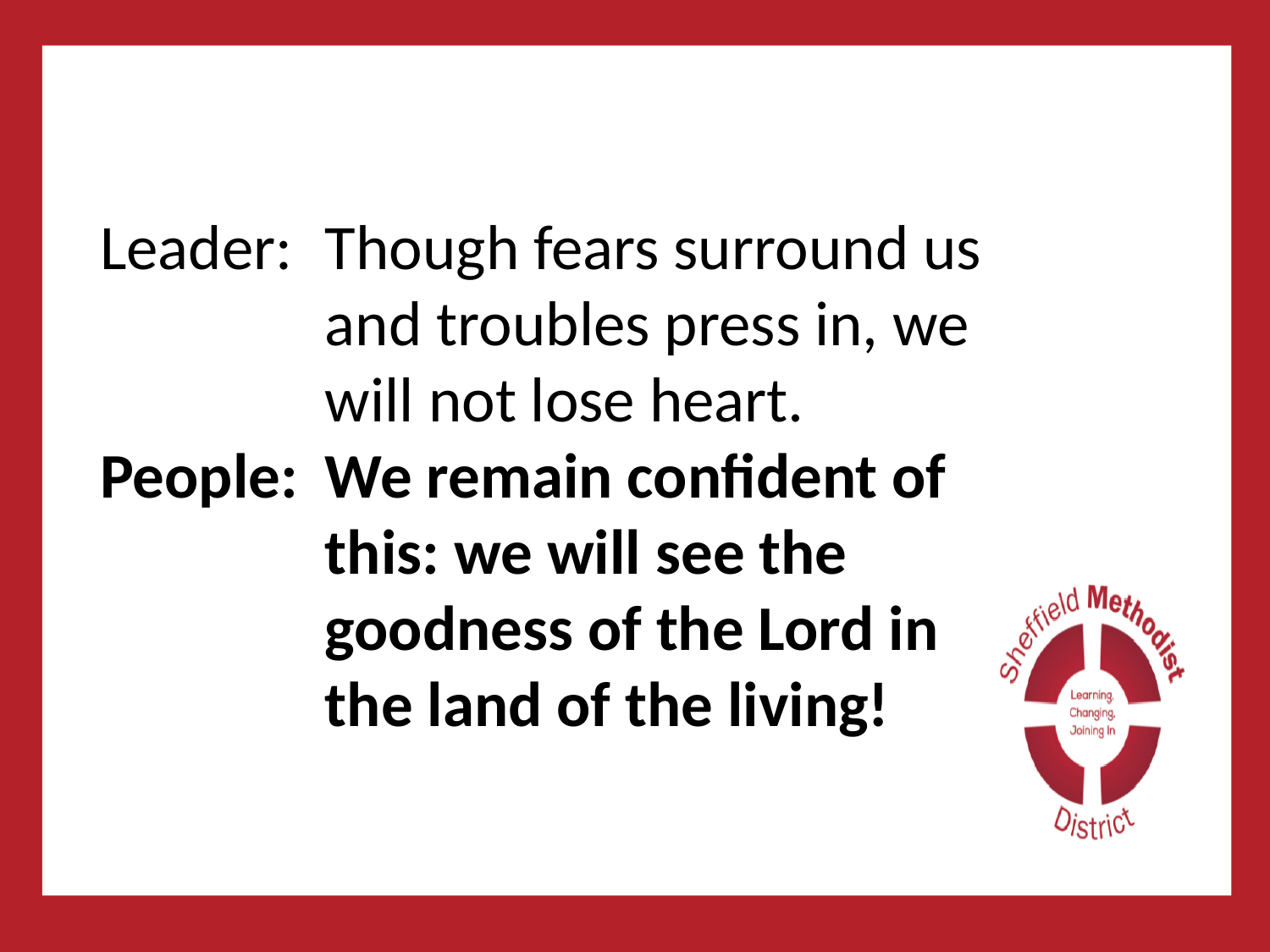

#
Leader:	Though fears surround us and troubles press in, we will not lose heart.
People:	We remain confident of this: we will see the goodness of the Lord in
the land of the living!